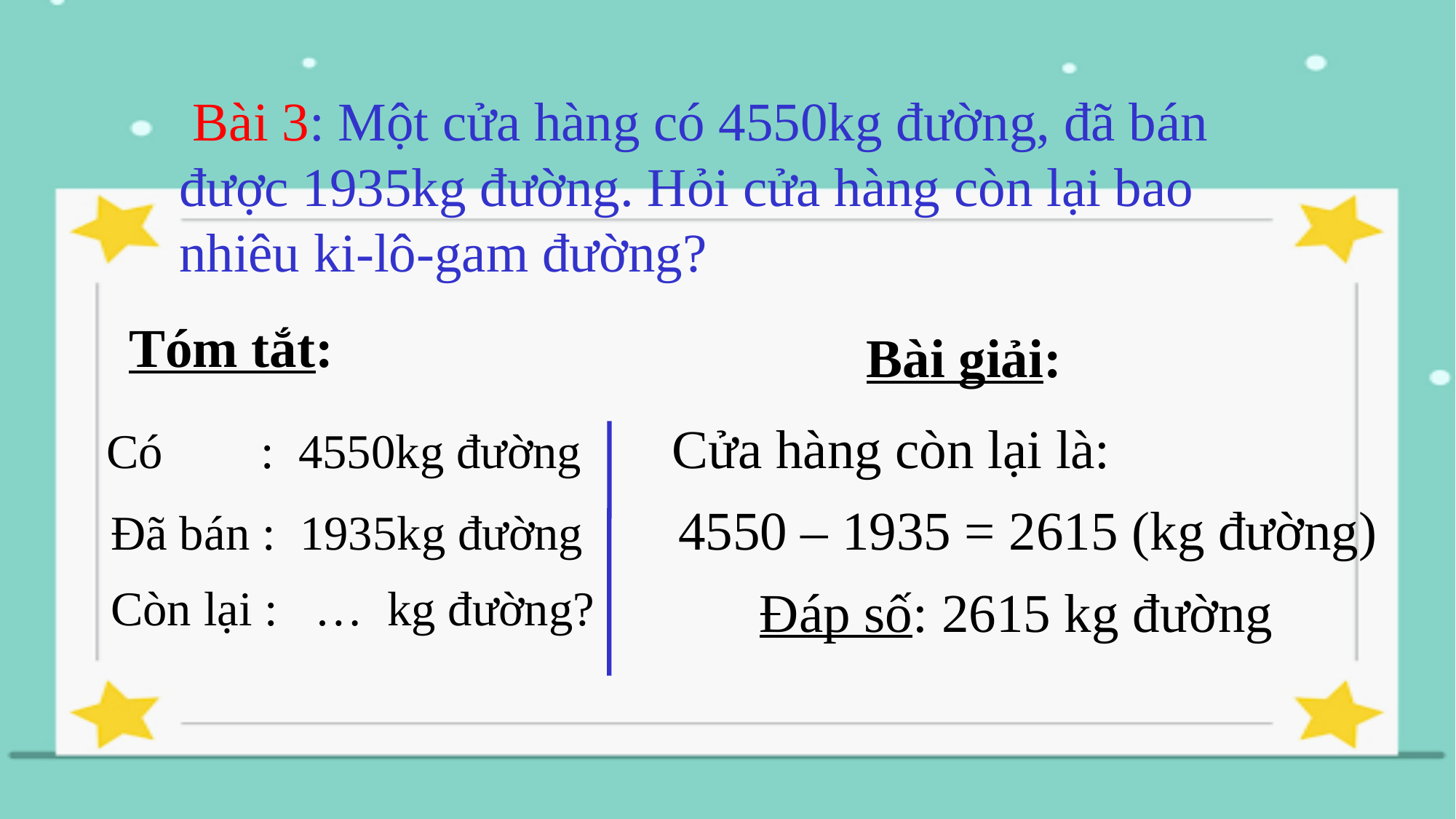

Bài 3: Một cửa hàng có 4550kg đường, đã bán được 1935kg đường. Hỏi cửa hàng còn lại bao nhiêu ki-lô-gam đường?

Tóm tắt:
Bài giải:
Cửa hàng còn lại là:
Có        :  4550kg đường
4550 – 1935 = 2615 (kg đường)
Đã bán :  1935kg đường
Còn lại :   …  kg đường?
Đáp số: 2615 kg đường